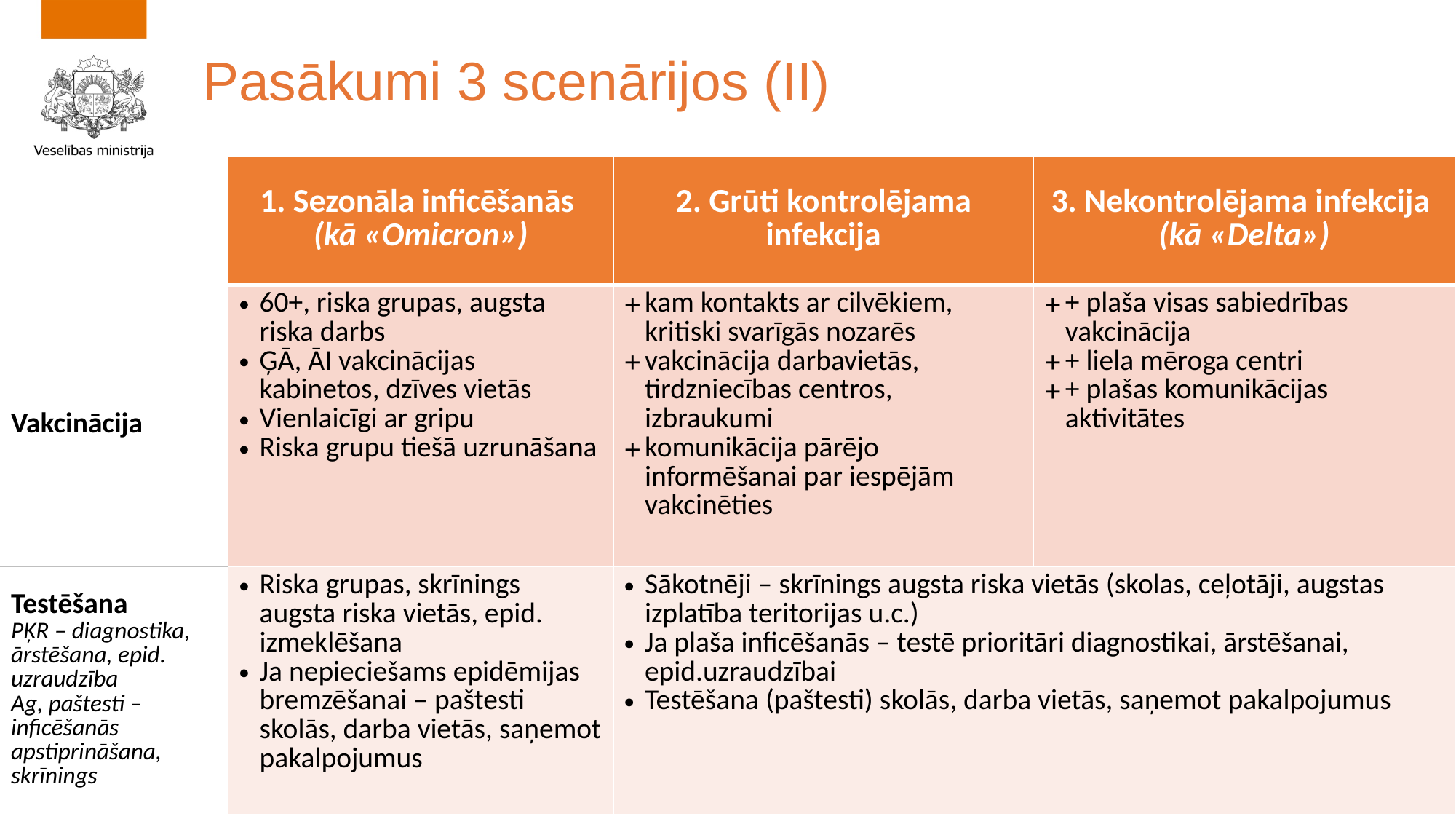

# Pasākumi 3 scenārijos (II)
|  | 1. Sezonāla inficēšanās (kā «Omicron») | 2. Grūti kontrolējama infekcija | 3. Nekontrolējama infekcija (kā «Delta») |
| --- | --- | --- | --- |
| Vakcinācija | 60+, riska grupas, augsta riska darbs ĢĀ, ĀI vakcinācijas kabinetos, dzīves vietās Vienlaicīgi ar gripu Riska grupu tiešā uzrunāšana | kam kontakts ar cilvēkiem, kritiski svarīgās nozarēs vakcinācija darbavietās, tirdzniecības centros, izbraukumi komunikācija pārējo informēšanai par iespējām vakcinēties | + plaša visas sabiedrības vakcinācija + liela mēroga centri + plašas komunikācijas aktivitātes |
| Testēšana PĶR – diagnostika, ārstēšana, epid. uzraudzība Ag, paštesti – inficēšanās apstiprināšana, skrīnings | Riska grupas, skrīnings augsta riska vietās, epid. izmeklēšana Ja nepieciešams epidēmijas bremzēšanai – paštesti skolās, darba vietās, saņemot pakalpojumus | Sākotnēji – skrīnings augsta riska vietās (skolas, ceļotāji, augstas izplatība teritorijas u.c.) Ja plaša inficēšanās – testē prioritāri diagnostikai, ārstēšanai, epid.uzraudzībai Testēšana (paštesti) skolās, darba vietās, saņemot pakalpojumus |  |